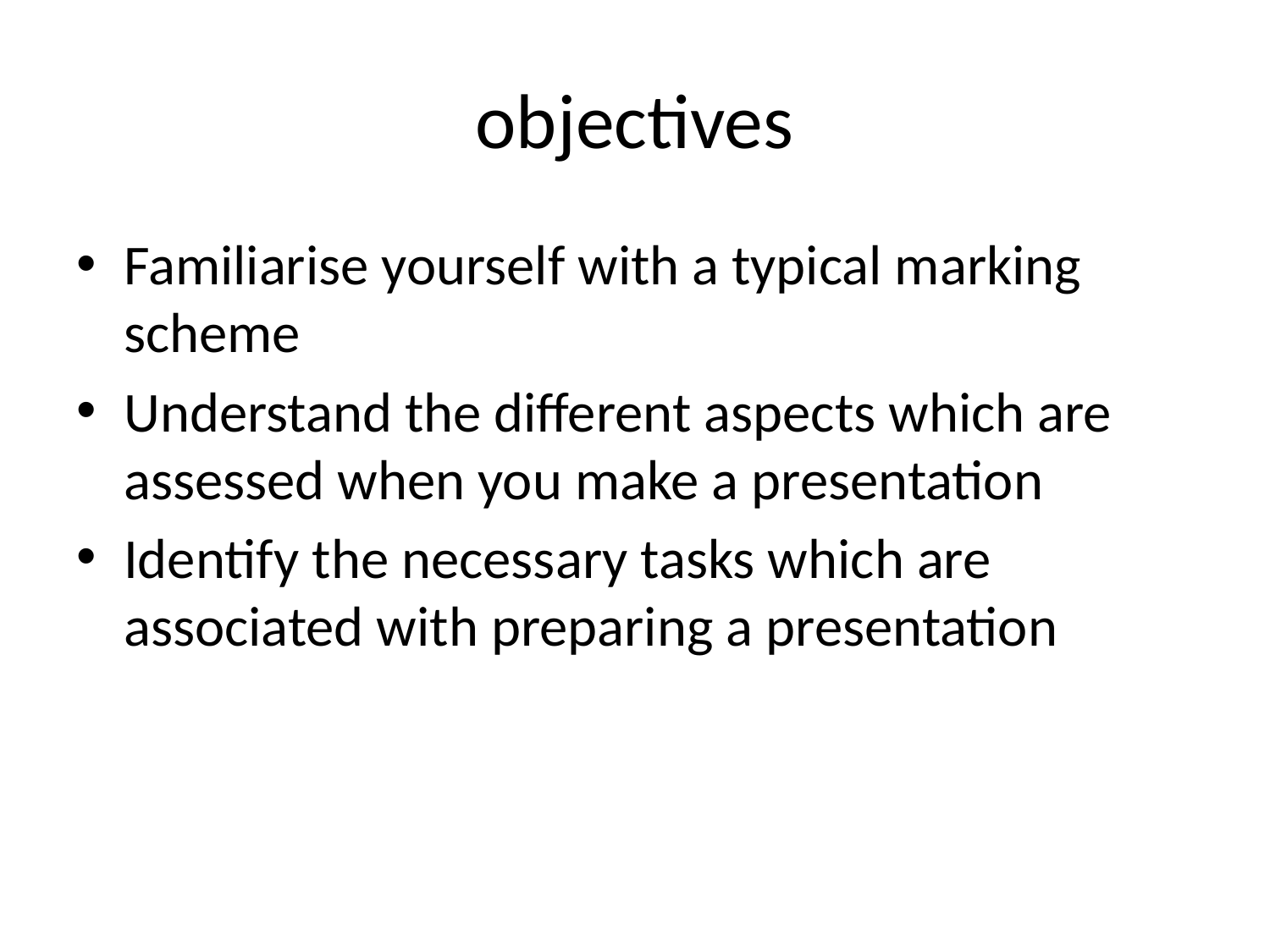

# objectives
Familiarise yourself with a typical marking scheme
Understand the different aspects which are assessed when you make a presentation
Identify the necessary tasks which are associated with preparing a presentation